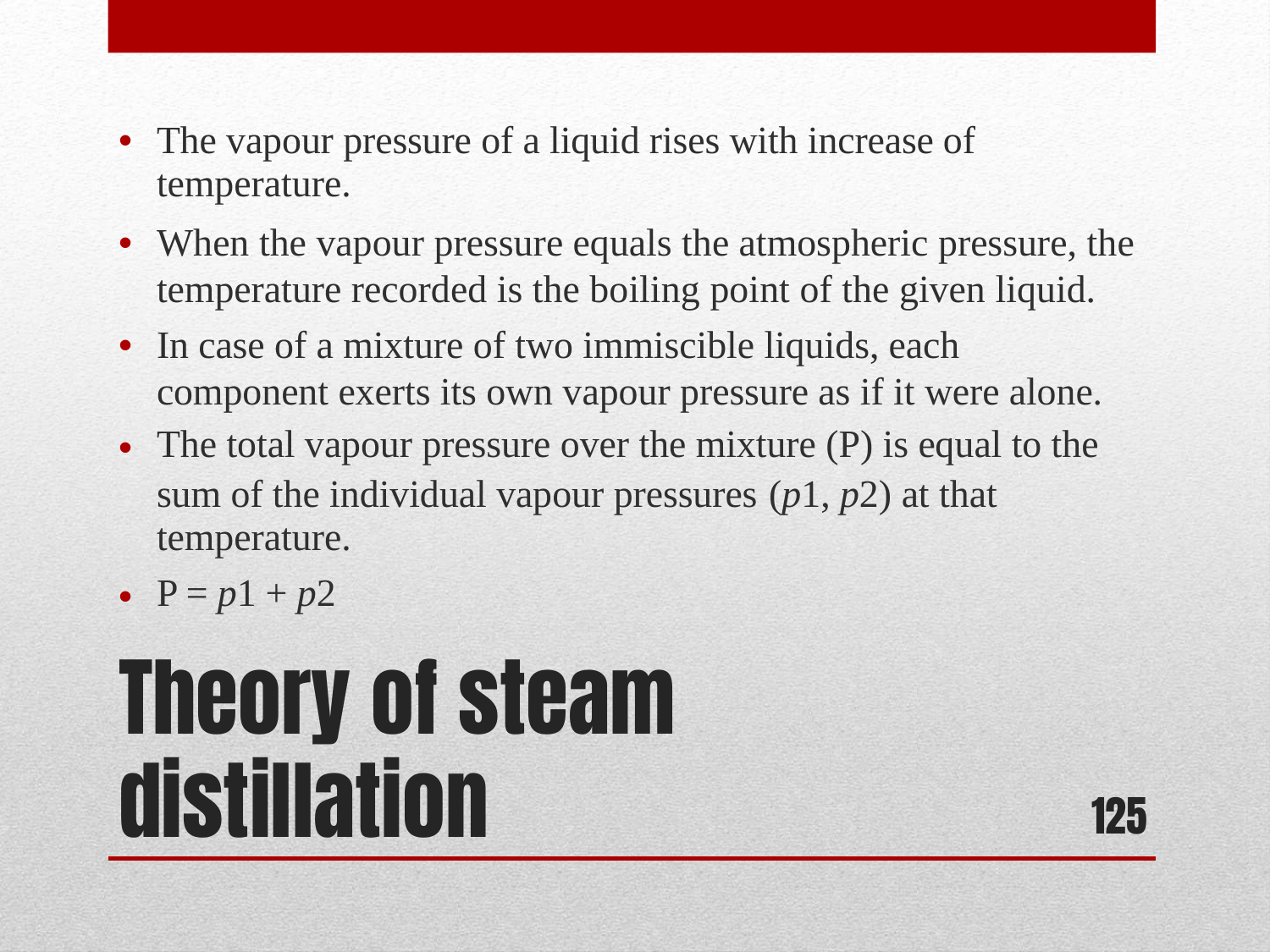

•
The vapour pressure of a liquid rises with increase of
temperature.
When the vapour pressure equals the atmospheric pressure, the temperature recorded is the boiling point of the given liquid.
In case of a mixture of two immiscible liquids, each component exerts its own vapour pressure as if it were alone.
The total vapour pressure over the mixture (P) is equal to the
•
•
•
sum of the individual vapour pressures
temperature.
P = p1 + p2
(p1,
p2)
at
that
•
Theory of steam
distillation
125